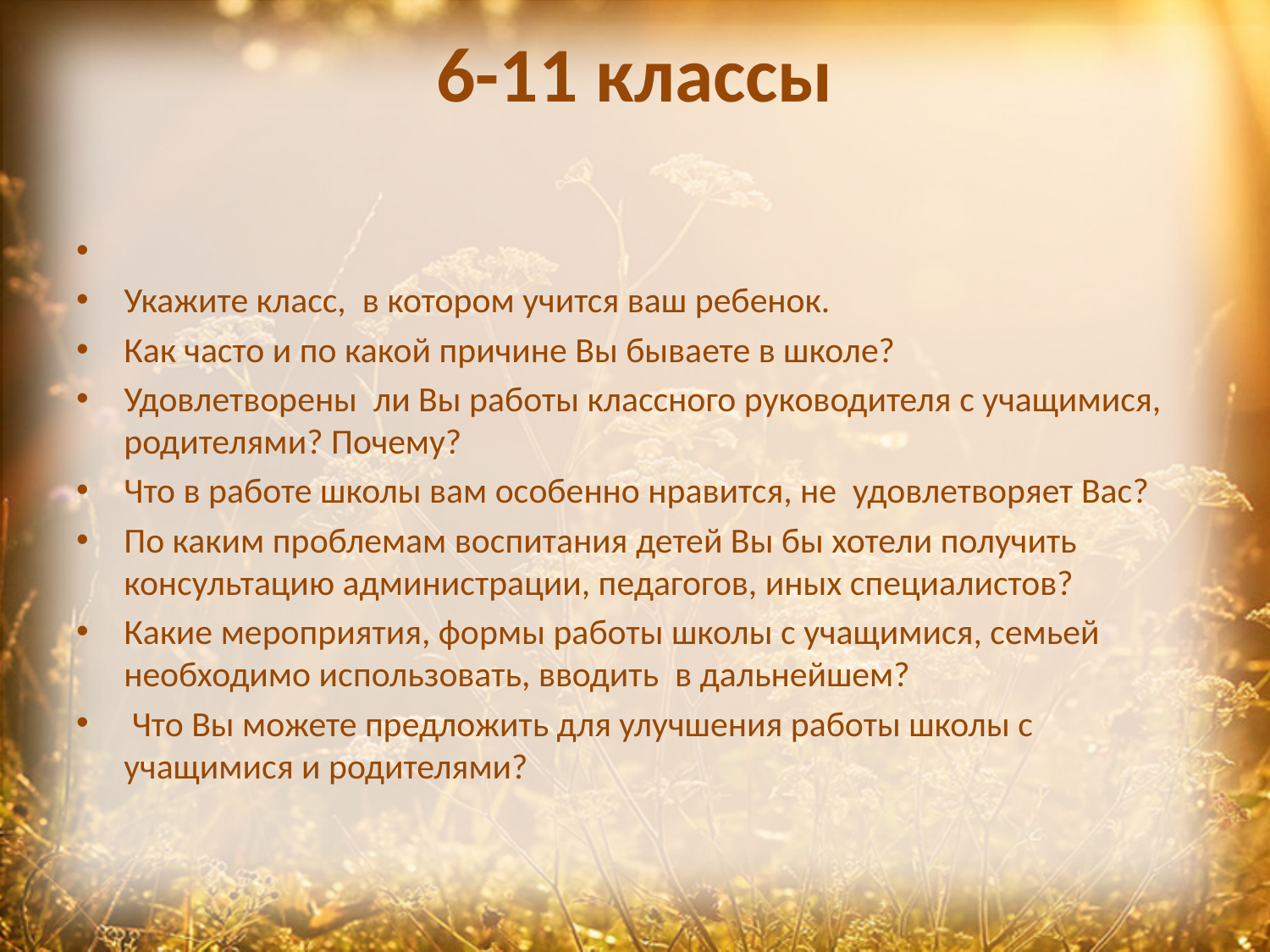

# 6-11 классы

Укажите класс,  в котором учится ваш ребенок.
Как часто и по какой причине Вы бываете в школе?
Удовлетворены  ли Вы работы классного руководителя с учащимися, родителями? Почему?
Что в работе школы вам особенно нравится, не  удовлетворяет Вас?
По каким проблемам воспитания детей Вы бы хотели получить консультацию администрации, педагогов, иных специалистов?
Какие мероприятия, формы работы школы с учащимися, семьей необходимо использовать, вводить  в дальнейшем?
 Что Вы можете предложить для улучшения работы школы с учащимися и родителями?